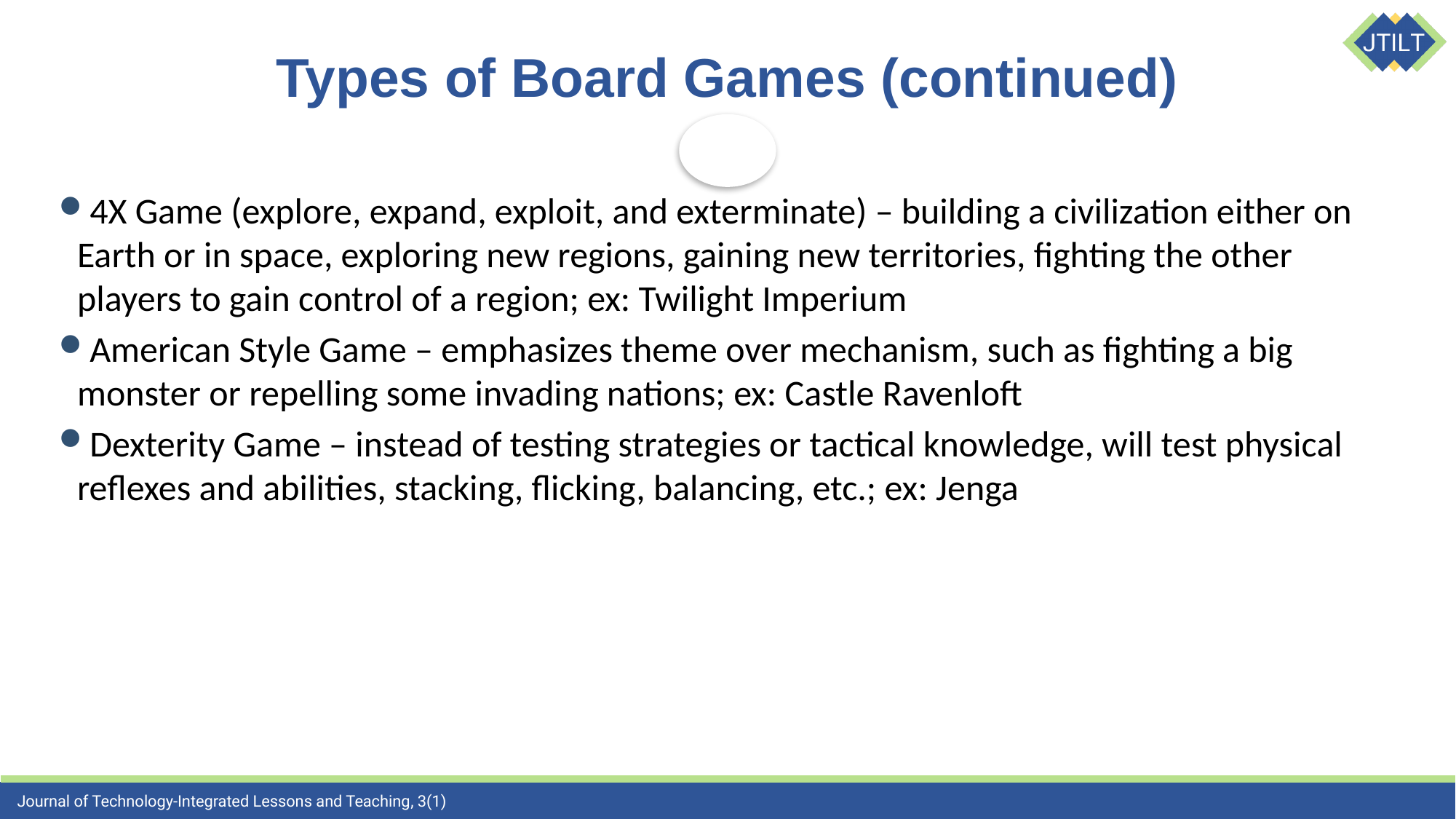

# Types of Board Games (continued)
4X Game (explore, expand, exploit, and exterminate) – building a civilization either on Earth or in space, exploring new regions, gaining new territories, fighting the other players to gain control of a region; ex: Twilight Imperium
American Style Game – emphasizes theme over mechanism, such as fighting a big monster or repelling some invading nations; ex: Castle Ravenloft
Dexterity Game – instead of testing strategies or tactical knowledge, will test physical reflexes and abilities, stacking, flicking, balancing, etc.; ex: Jenga